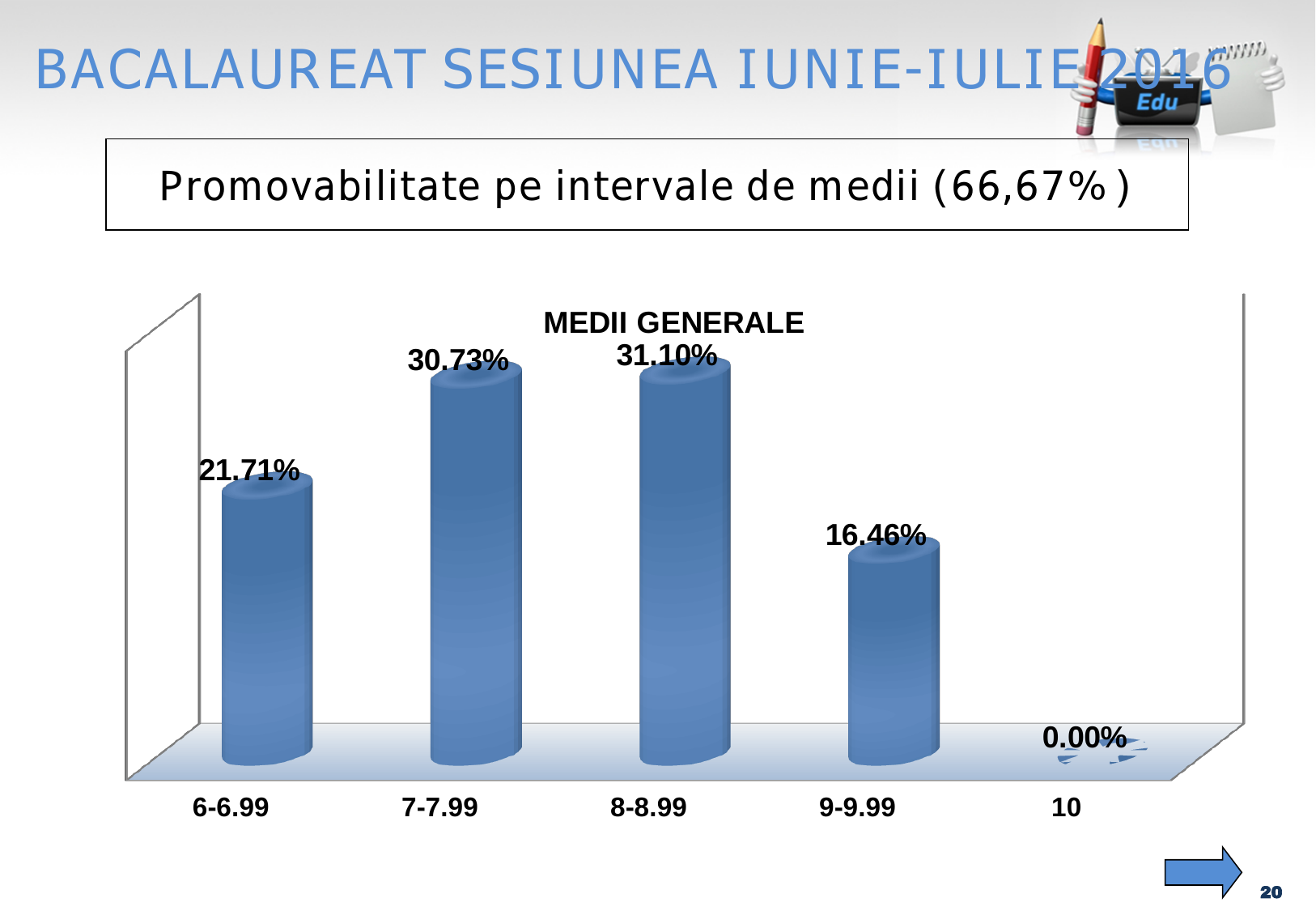

BACALAUREAT SESIUNEA IUNIE-IULIE 2016
Promovabilitate pe intervale de medii (66,67%)

[unsupported chart]

20